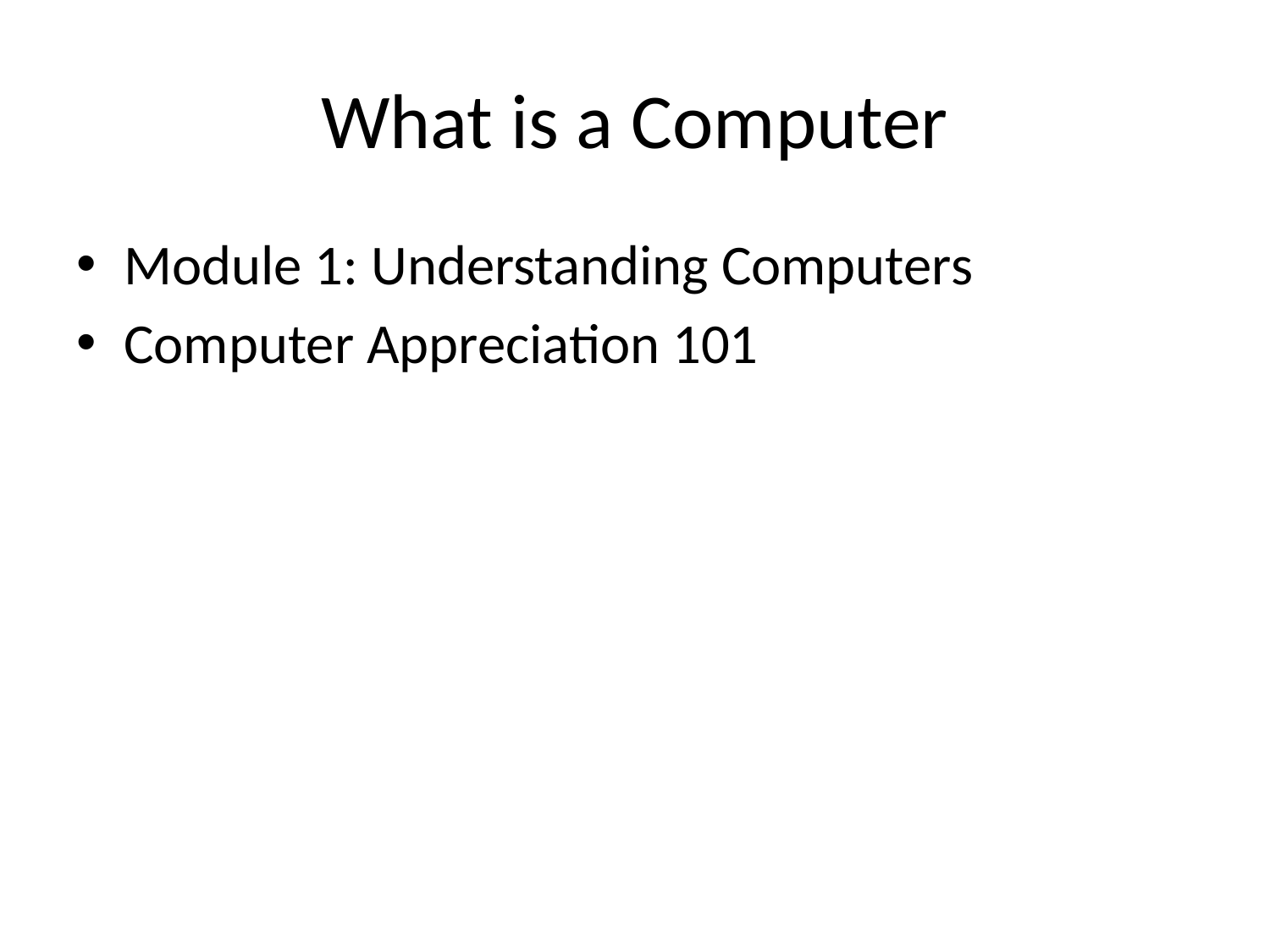

# What is a Computer
Module 1: Understanding Computers
Computer Appreciation 101